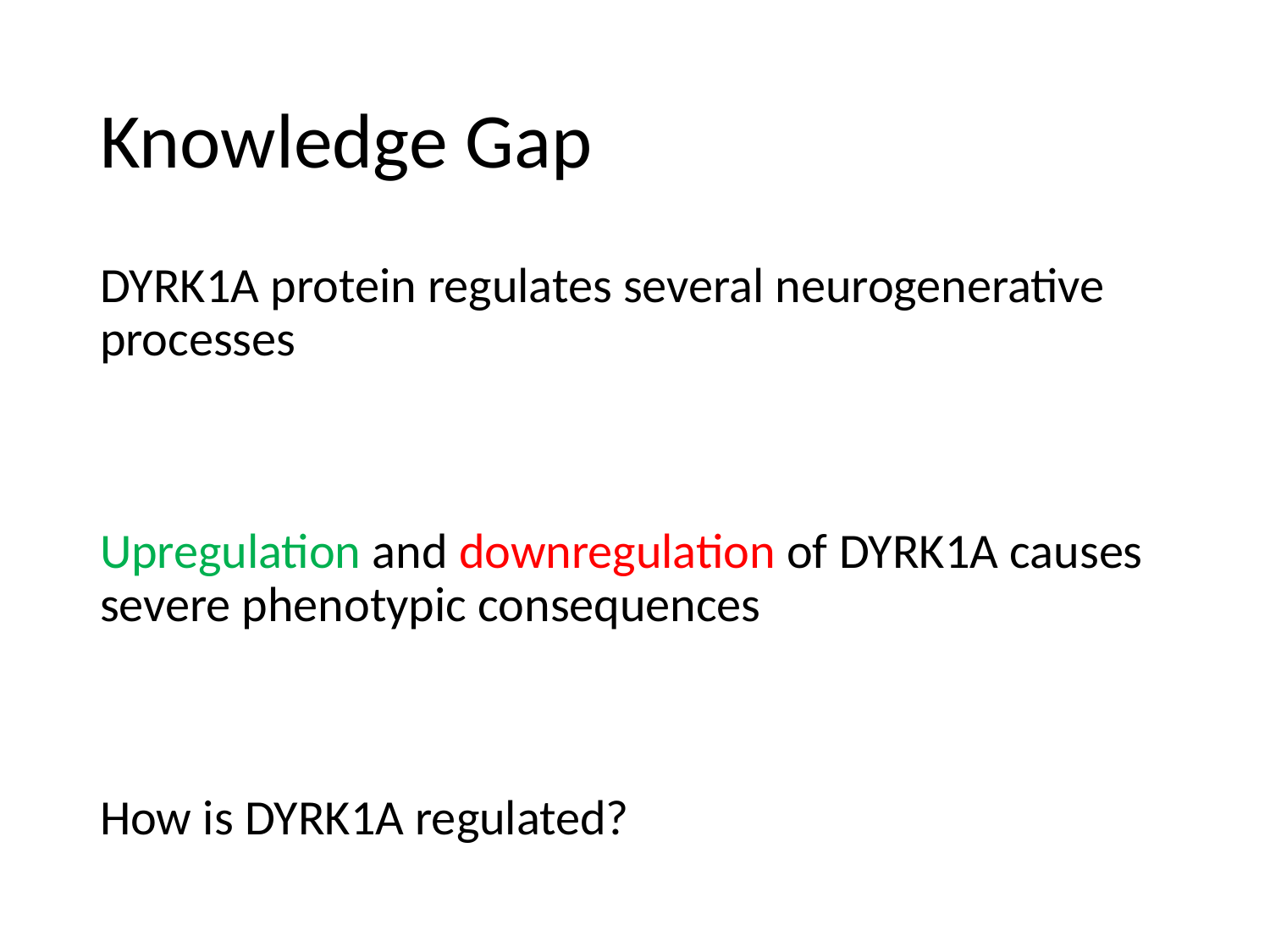

# Knowledge Gap
DYRK1A protein regulates several neurogenerative processes

Upregulation and downregulation of DYRK1A causes severe phenotypic consequences

How is DYRK1A regulated?